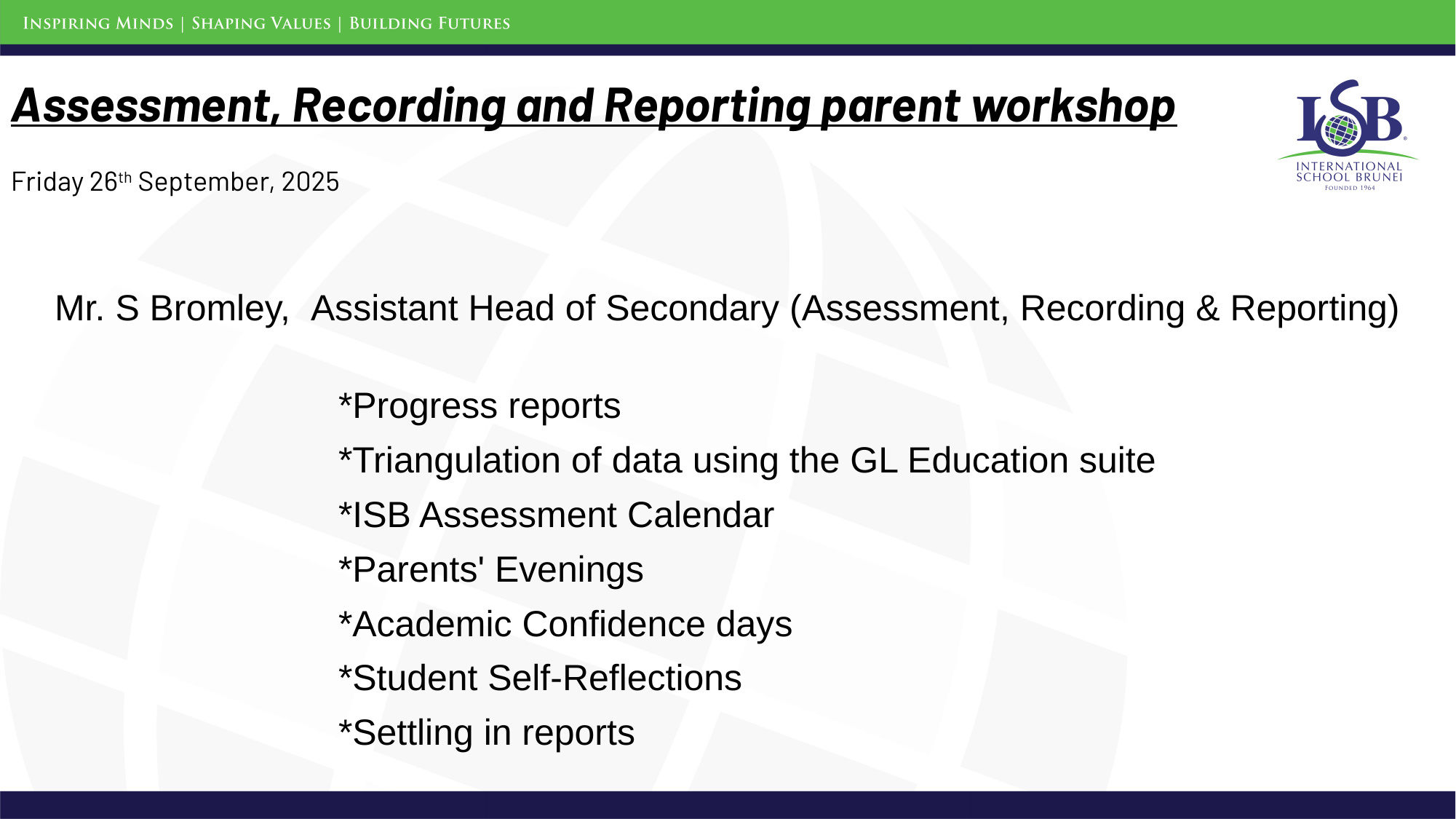

Assessment, Recording and Reporting parent workshop

Friday 26th September, 2025
Mr. S Bromley,  Assistant Head of Secondary (Assessment, Recording & Reporting)
			*Progress reports
			*Triangulation of data using the GL Education suite
			*ISB Assessment Calendar
			*Parents' Evenings
			*Academic Confidence days
			*Student Self-Reflections
			*Settling in reports